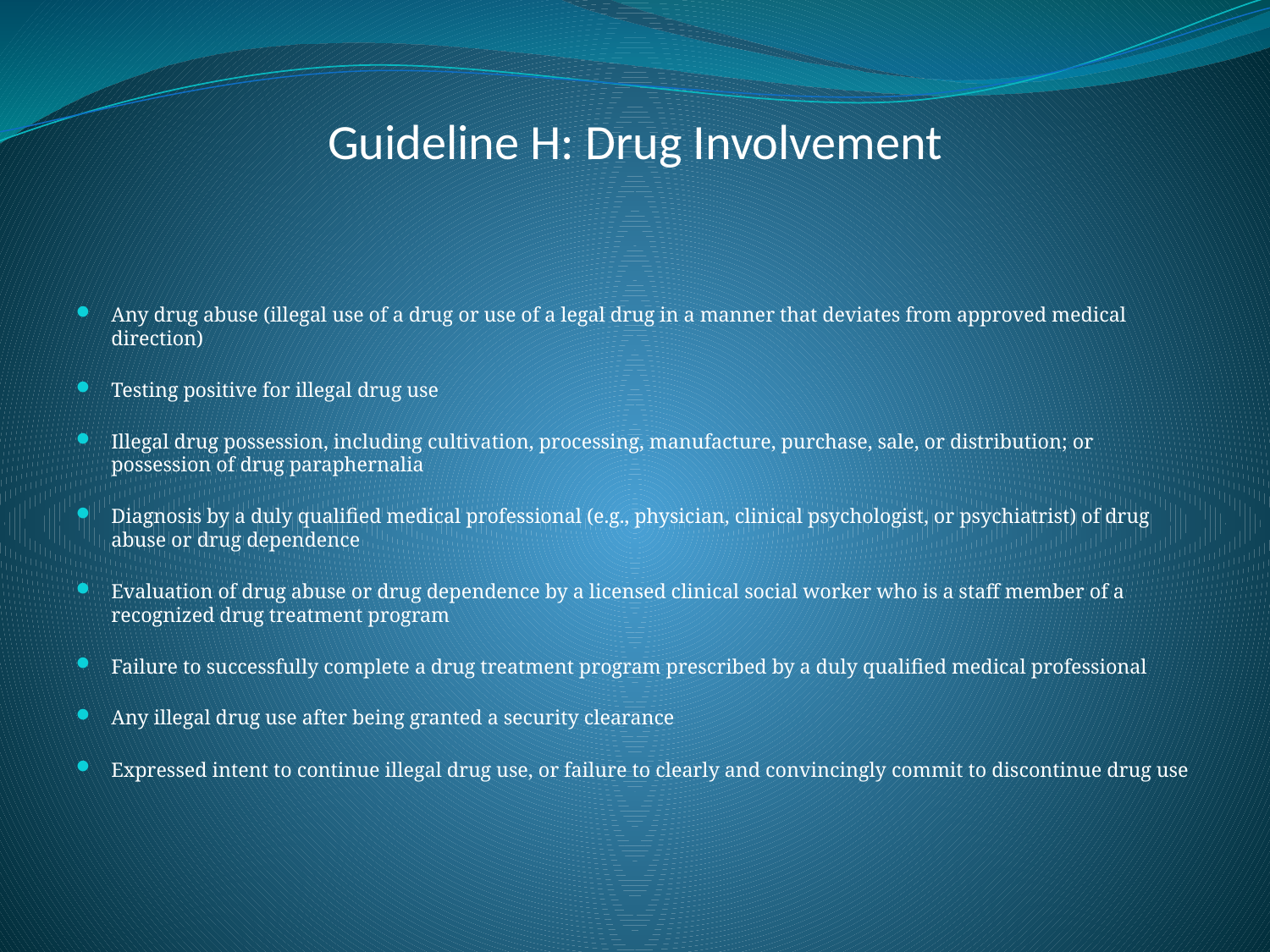

# Guideline H: Drug Involvement
Any drug abuse (illegal use of a drug or use of a legal drug in a manner that deviates from approved medical direction)
Testing positive for illegal drug use
Illegal drug possession, including cultivation, processing, manufacture, purchase, sale, or distribution; or possession of drug paraphernalia
Diagnosis by a duly qualified medical professional (e.g., physician, clinical psychologist, or psychiatrist) of drug abuse or drug dependence
Evaluation of drug abuse or drug dependence by a licensed clinical social worker who is a staff member of a recognized drug treatment program
Failure to successfully complete a drug treatment program prescribed by a duly qualified medical professional
Any illegal drug use after being granted a security clearance
Expressed intent to continue illegal drug use, or failure to clearly and convincingly commit to discontinue drug use